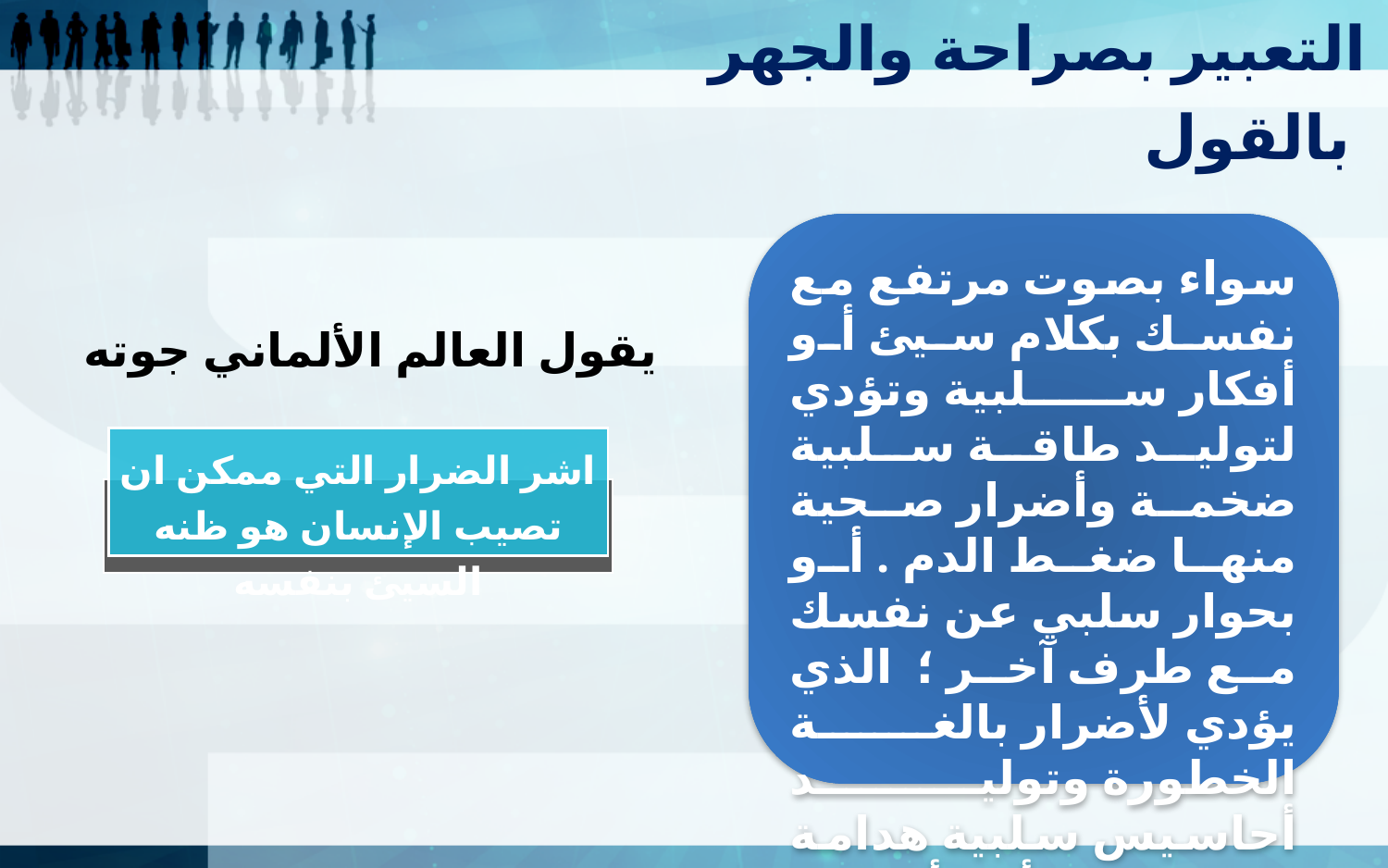

التعبير بصراحة والجهر بالقول
سواء بصوت مرتفع مع نفسك بكلام سيئ أو أفكار سلبية وتؤدي لتوليد طاقة سلبية ضخمة وأضرار صحية منها ضغط الدم . أو بحوار سلبي عن نفسك مع طرف آخر ؛  الذي يؤدي لأضرار بالغة الخطورة وتوليد أحاسيس سلبية هدامة تقلل من أداء أدوارك في جميع مجالات الحياة
يقول العالم الألماني جوته

اشر الضرار التي ممكن ان تصيب الإنسان هو ظنه السيئ بنفسه